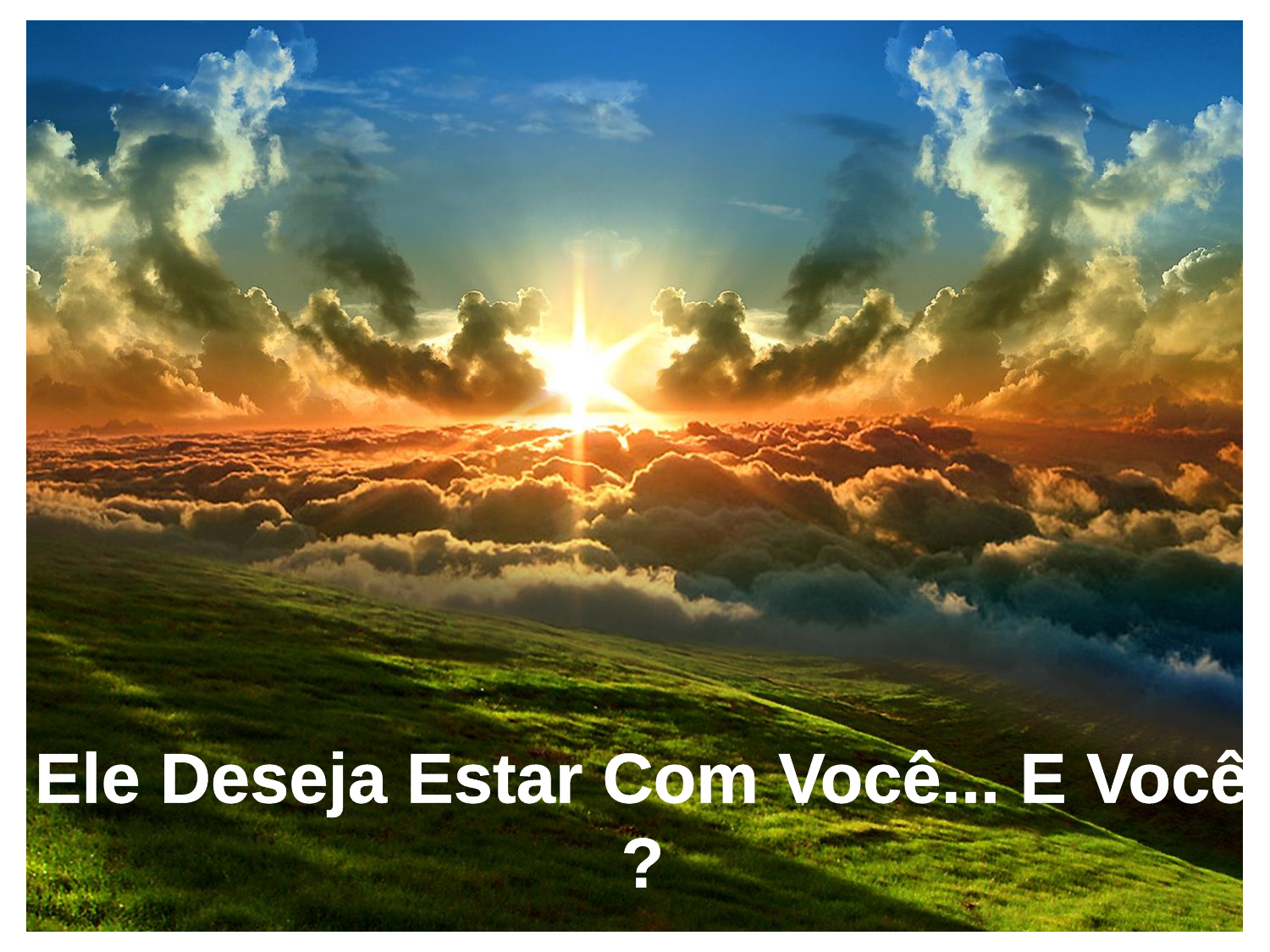

Ele Deseja Estar Com Você... E Você ?